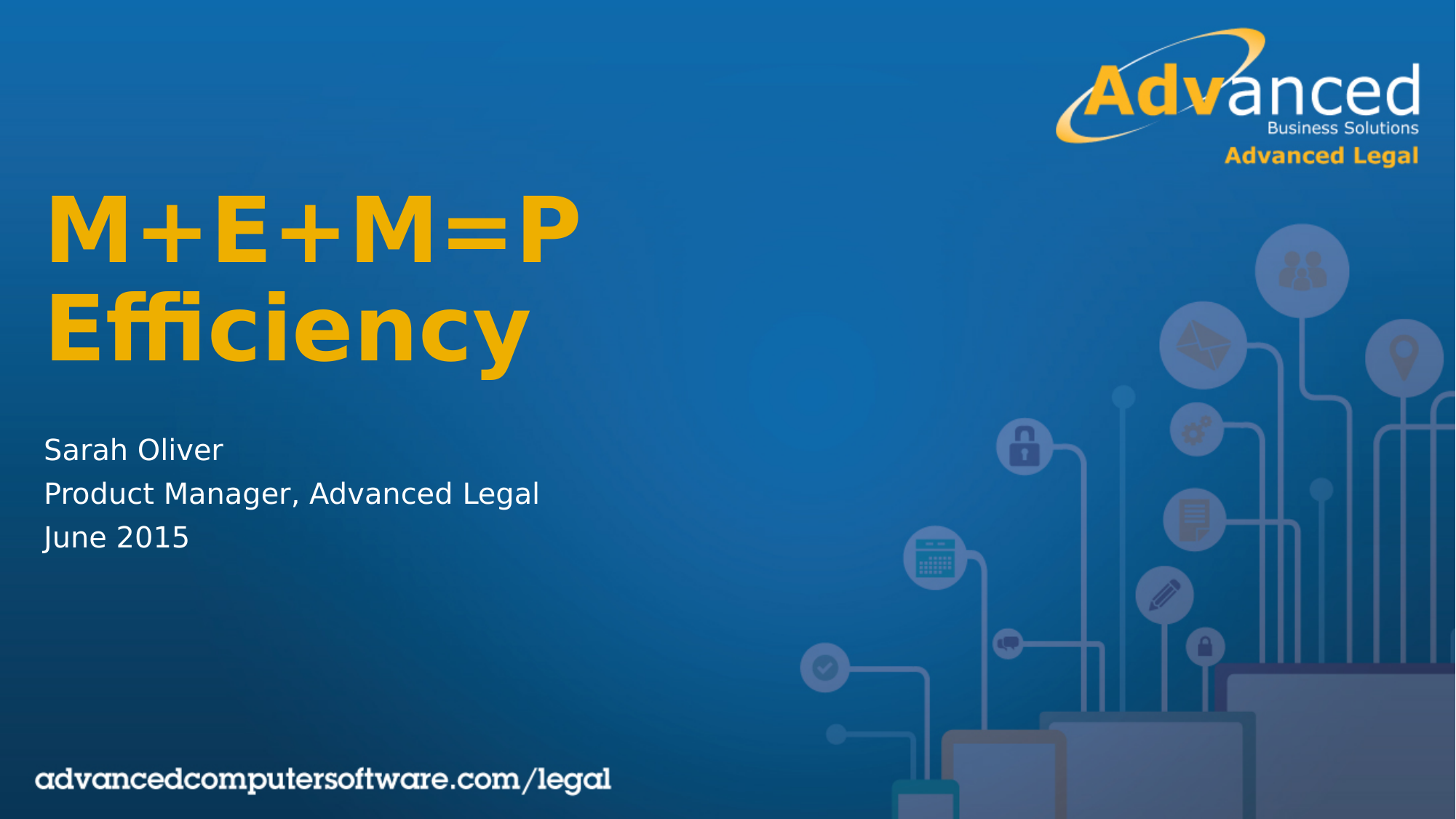

# M+E+M=P Efficiency
Sarah Oliver
Product Manager, Advanced Legal
June 2015